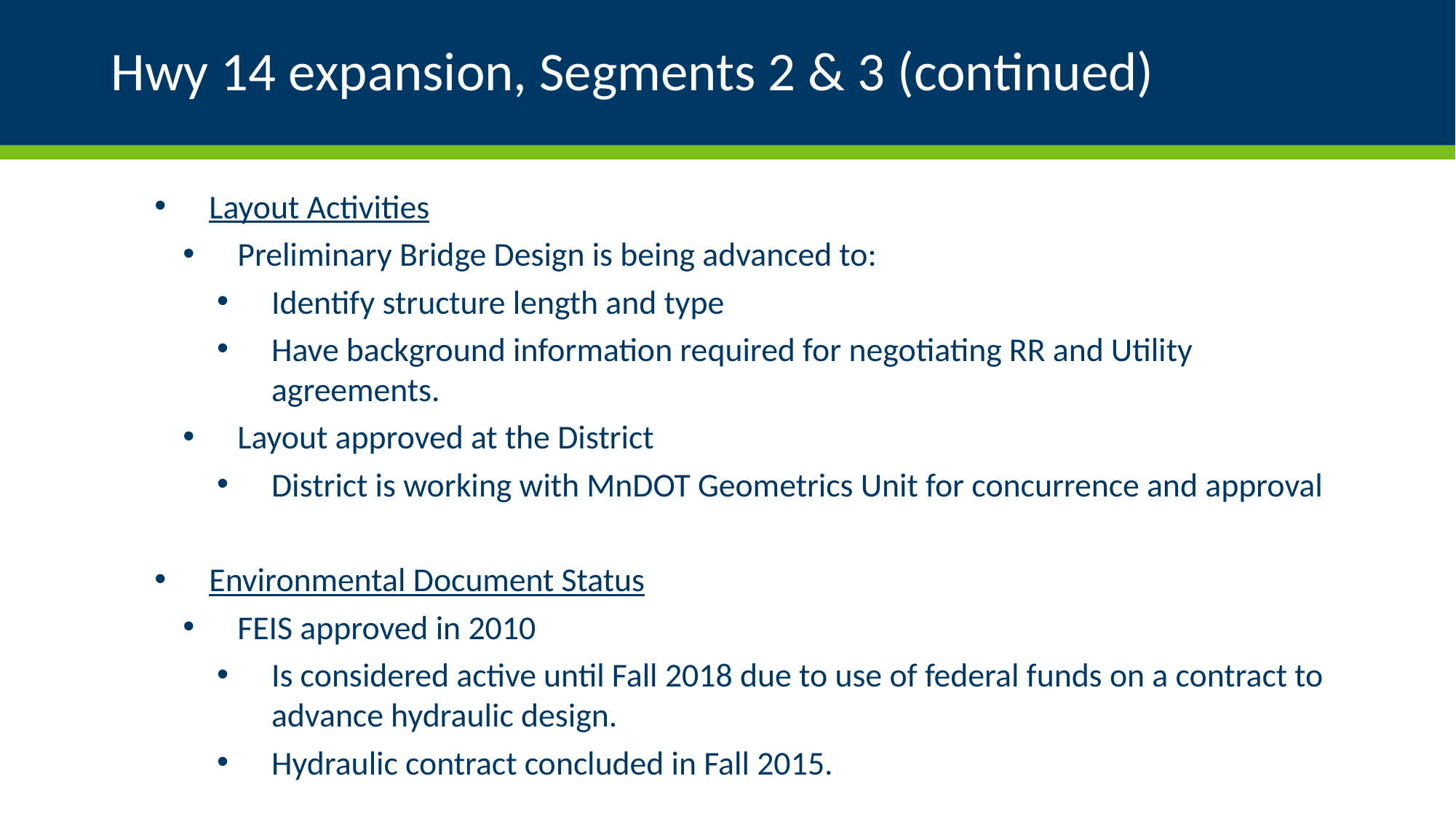

# Hwy 14 expansion, Segments 2 & 3 (continued)
Layout Activities
Preliminary Bridge Design is being advanced to:
Identify structure length and type
Have background information required for negotiating RR and Utility agreements.
Layout approved at the District
District is working with MnDOT Geometrics Unit for concurrence and approval

Environmental Document Status
FEIS approved in 2010
Is considered active until Fall 2018 due to use of federal funds on a contract to advance hydraulic design.
Hydraulic contract concluded in Fall 2015.